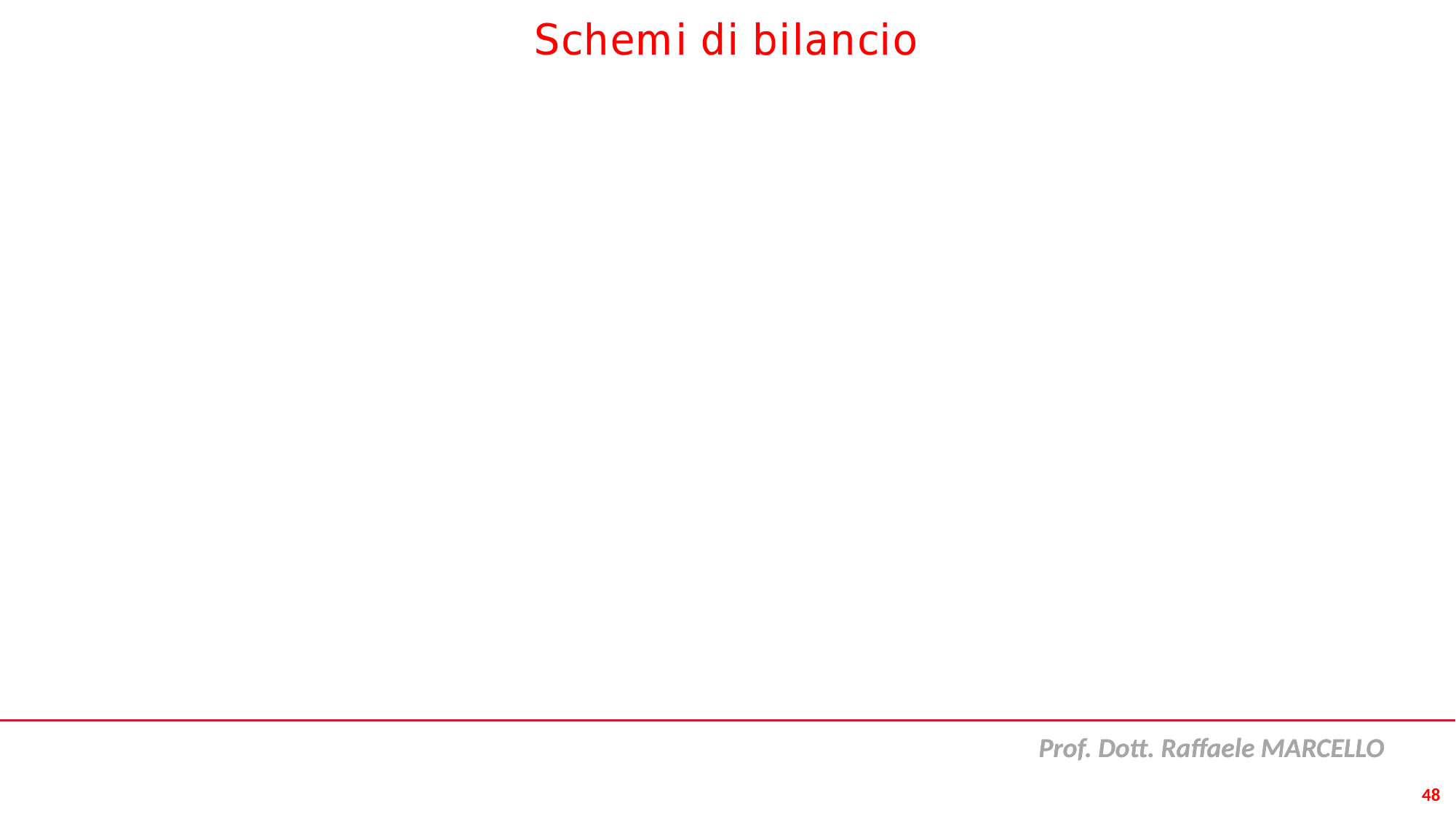

# Schemi di bilancio
Le micro-imprese redigono lo stato patrimoniale e il conto economico secondo quanto disposto dall'articolo 2435-bis c.c.
Fanno eccezione le voci correlate agli strumenti finanziari derivati.
48